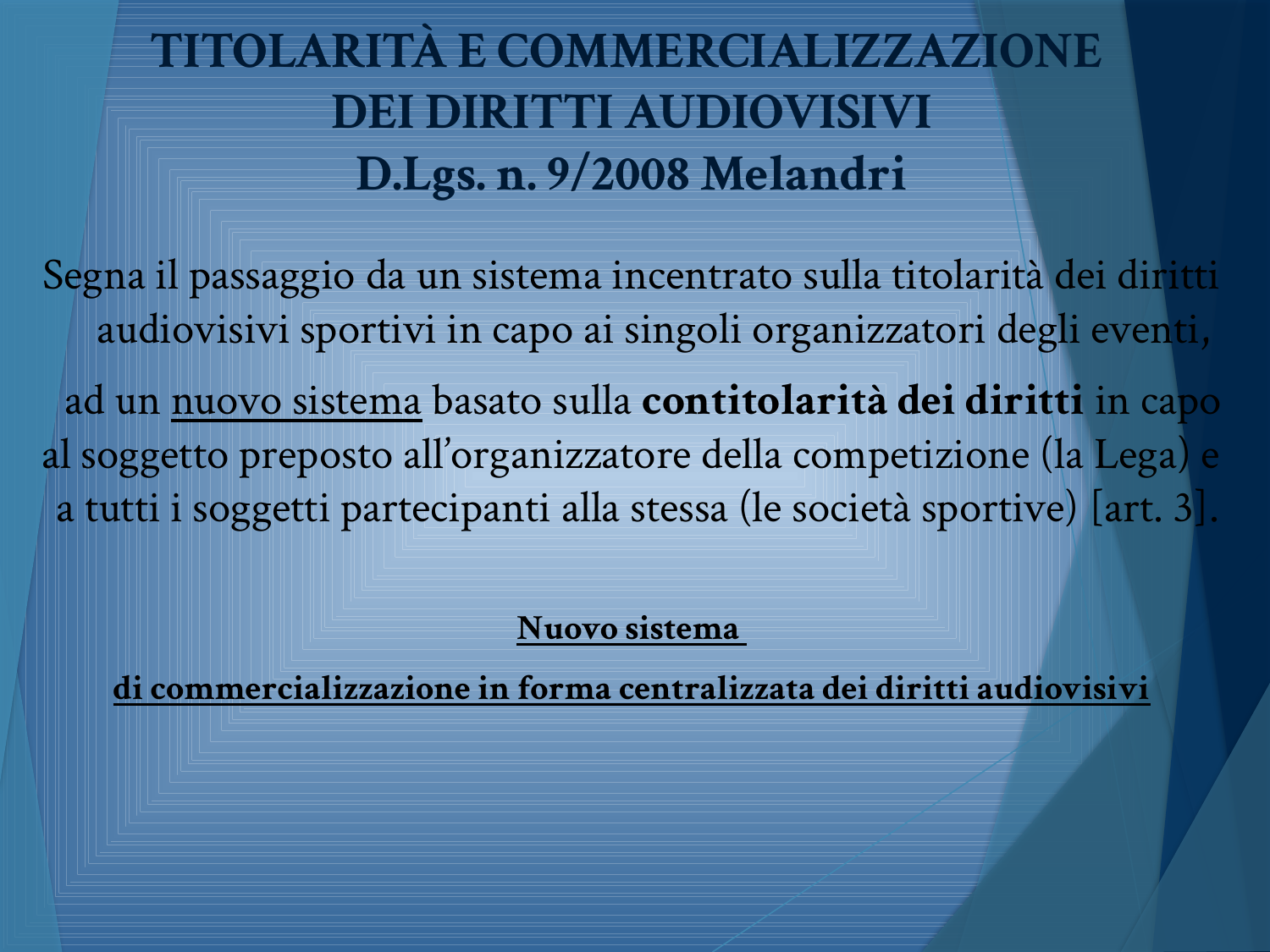

# TITOLARITÀ E COMMERCIALIZZAZIONE DEI DIRITTI AUDIOVISIVI D.Lgs. n. 9/2008 Melandri

Segna il passaggio da un sistema incentrato sulla titolarità dei diritti audiovisivi sportivi in capo ai singoli organizzatori degli eventi,
ad un nuovo sistema basato sulla contitolarità dei diritti in capo al soggetto preposto all’organizzatore della competizione (la Lega) e a tutti i soggetti partecipanti alla stessa (le società sportive) [art. 3].

Nuovo sistema
di commercializzazione in forma centralizzata dei diritti audiovisivi